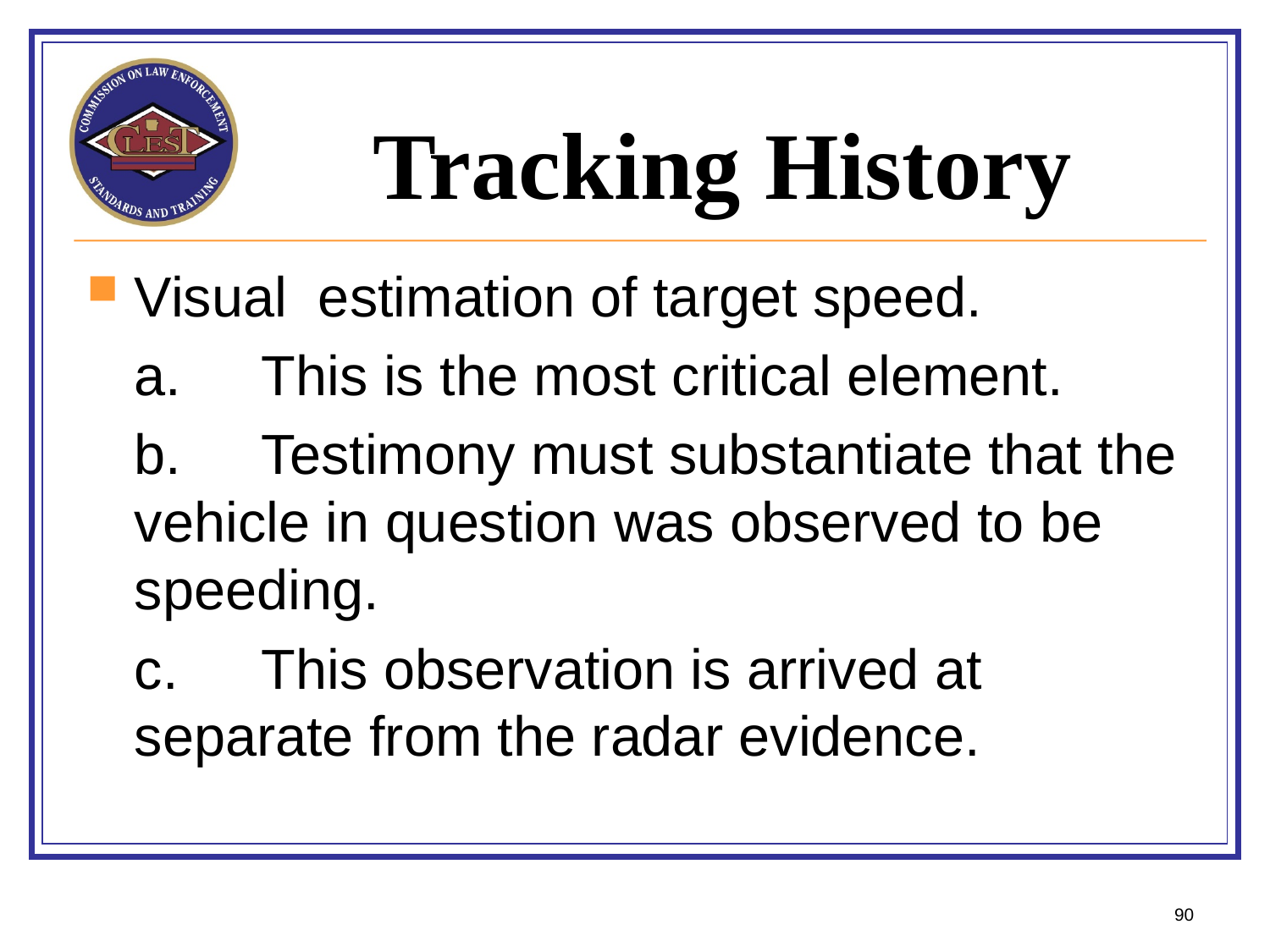

# Tracking History
Visual  estimation of target speed.
	a.	This is the most critical element.
	b.	Testimony must substantiate that the vehicle in question was observed to be speeding.
	c.	This observation is arrived at 		separate from the radar evidence.

90